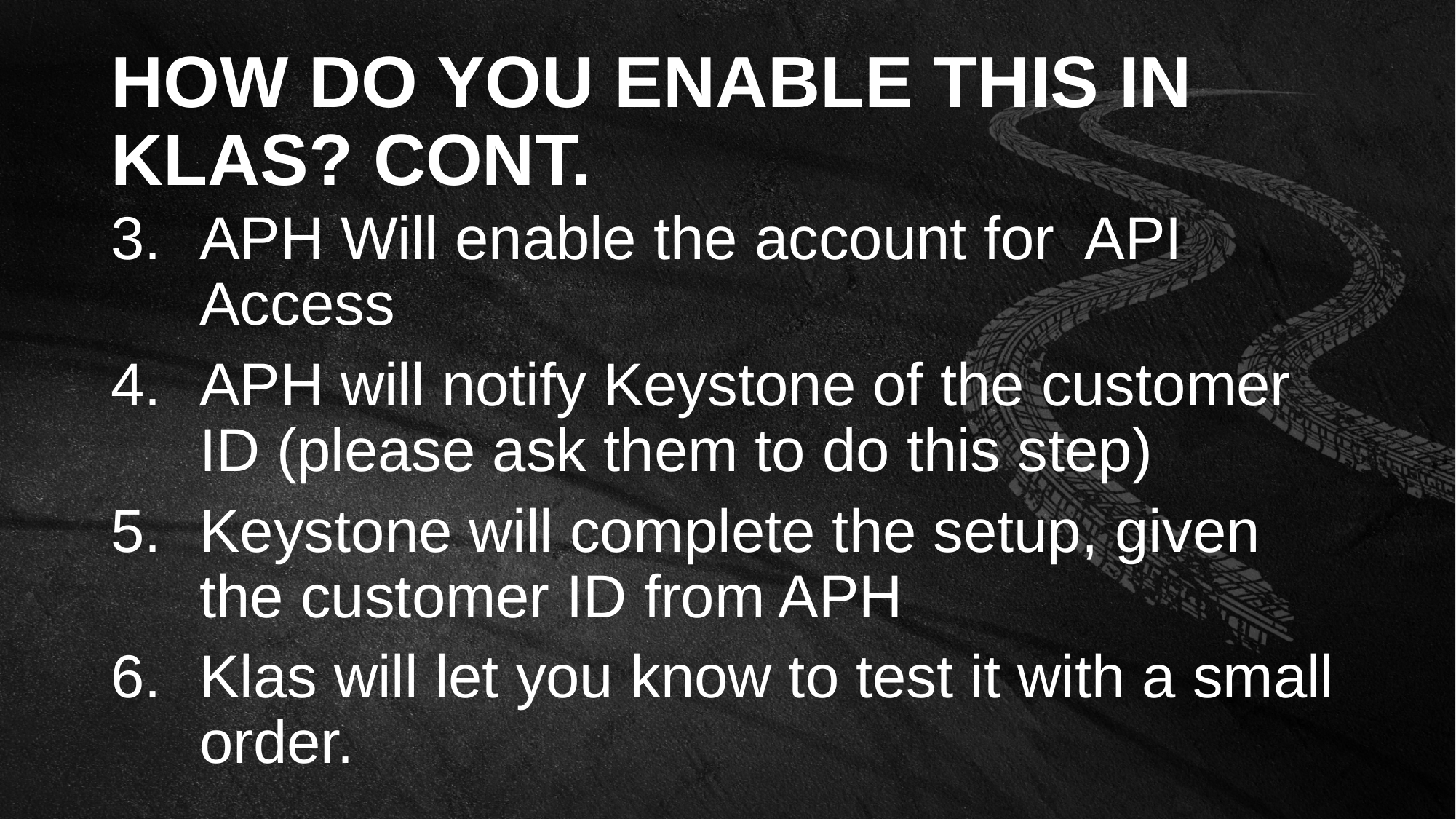

# How Do you Enable this in klas? Cont.
APH Will enable the account for  API Access
APH will notify Keystone of the customer ID (please ask them to do this step)
Keystone will complete the setup, given the customer ID from APH
Klas will let you know to test it with a small order.